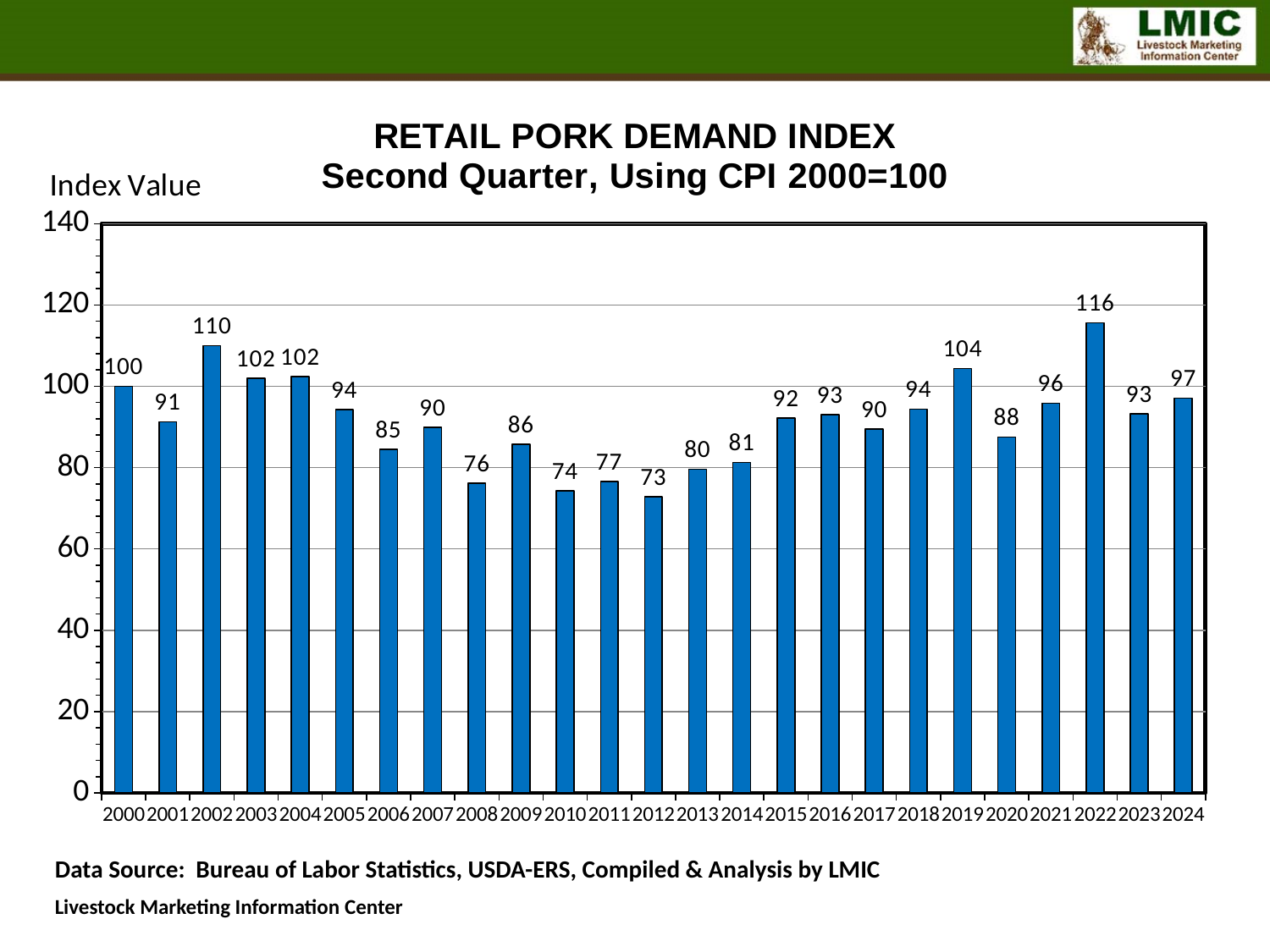

### Chart: RETAIL PORK DEMAND INDEX
Second Quarter, Using CPI 2000=100

| Category | Second Quarter |
|---|---|
| 2000 | 100.0 |
| 2001 | 91.27914888719347 |
| 2002 | 109.98379763900977 |
| 2003 | 101.94762121573049 |
| 2004 | 102.44326284401397 |
| 2005 | 94.28174825339924 |
| 2006 | 84.54798892914238 |
| 2007 | 89.92777708554522 |
| 2008 | 76.13279030904239 |
| 2009 | 85.79957029964133 |
| 2010 | 74.27970952073638 |
| 2011 | 76.58542057817989 |
| 2012 | 72.84541804089535 |
| 2013 | 79.5981562607089 |
| 2014 | 81.26700857461469 |
| 2015 | 92.1747453929875 |
| 2016 | 93.07344789331651 |
| 2017 | 89.53520659650837 |
| 2018 | 94.42421287920271 |
| 2019 | 104.36824925193524 |
| 2020 | 87.51585726071204 |
| 2021 | 95.88889718408306 |
| 2022 | 115.62558068085762 |
| 2023 | 93.22234821323681 |
| 2024 | 97.09952901087512 |
Data Source:  Bureau of Labor Statistics, USDA-ERS, Compiled & Analysis by LMIC
Livestock Marketing Information Center